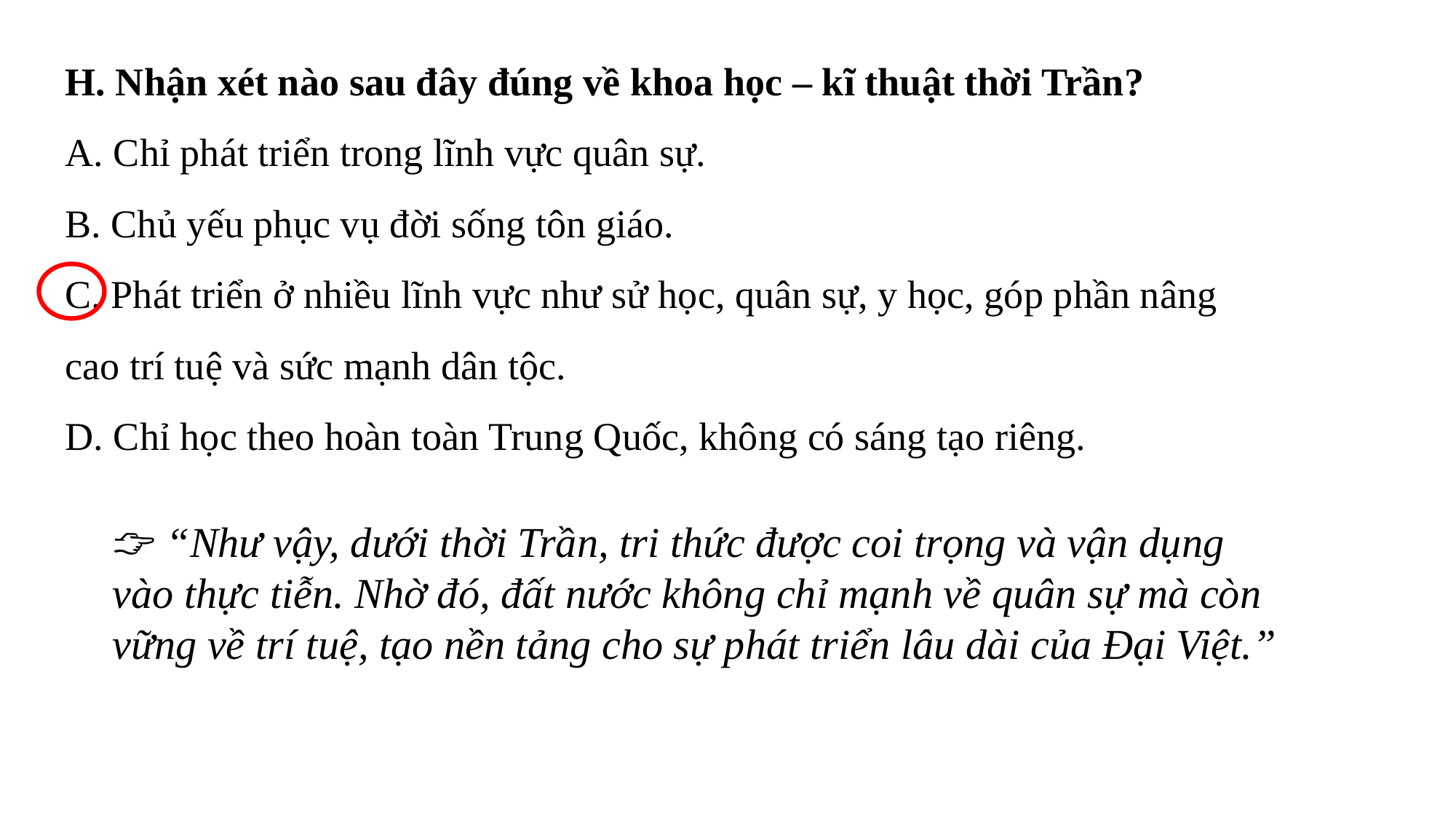

H. Nhận xét nào sau đây đúng về khoa học – kĩ thuật thời Trần?
A. Chỉ phát triển trong lĩnh vực quân sự.
B. Chủ yếu phục vụ đời sống tôn giáo.
C. Phát triển ở nhiều lĩnh vực như sử học, quân sự, y học, góp phần nâng cao trí tuệ và sức mạnh dân tộc.
D. Chỉ học theo hoàn toàn Trung Quốc, không có sáng tạo riêng.

👉 “Như vậy, dưới thời Trần, tri thức được coi trọng và vận dụng vào thực tiễn. Nhờ đó, đất nước không chỉ mạnh về quân sự mà còn vững về trí tuệ, tạo nền tảng cho sự phát triển lâu dài của Đại Việt.”